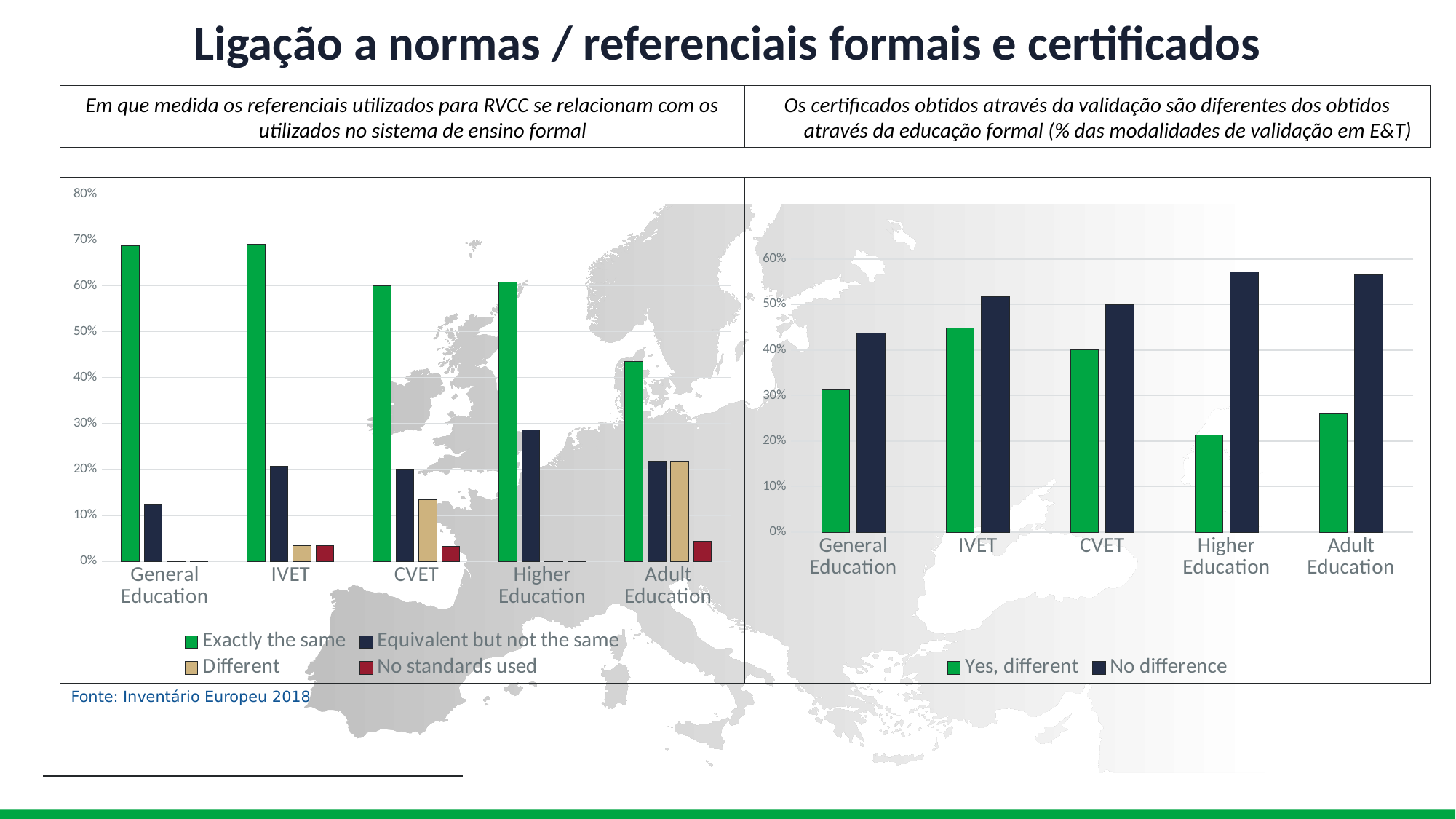

Ligação a normas / referenciais formais e certificados
Os certificados obtidos através da validação são diferentes dos obtidos através da educação formal (% das modalidades de validação em E&T)
Em que medida os referenciais utilizados para RVCC se relacionam com os utilizados no sistema de ensino formal

### Chart

| Category | Yes, different | No difference |
|---|---|---|
| General Education | 0.3125 | 0.4375 |
| IVET | 0.4482758620689655 | 0.5172413793103449 |
| CVET | 0.4 | 0.5 |
| Higher Education | 0.21428571428571427 | 0.5714285714285714 |
| Adult Education | 0.2608695652173913 | 0.5652173913043478 |

### Chart

| Category | Exactly the same | Equivalent but not the same | Different | No standards used |
|---|---|---|---|---|
| General Education | 0.6875 | 0.125 | 0.0 | 0.0 |
| IVET | 0.6896551724137931 | 0.20689655172413793 | 0.034482758620689655 | 0.034482758620689655 |
| CVET | 0.6 | 0.2 | 0.13333333333333333 | 0.03333333333333333 |
| Higher Education | 0.6071428571428571 | 0.2857142857142857 | 0.0 | 0.0 |
| Adult Education | 0.43478260869565216 | 0.21739130434782608 | 0.21739130434782608 | 0.043478260869565216 |
Fonte: Inventário Europeu 2018